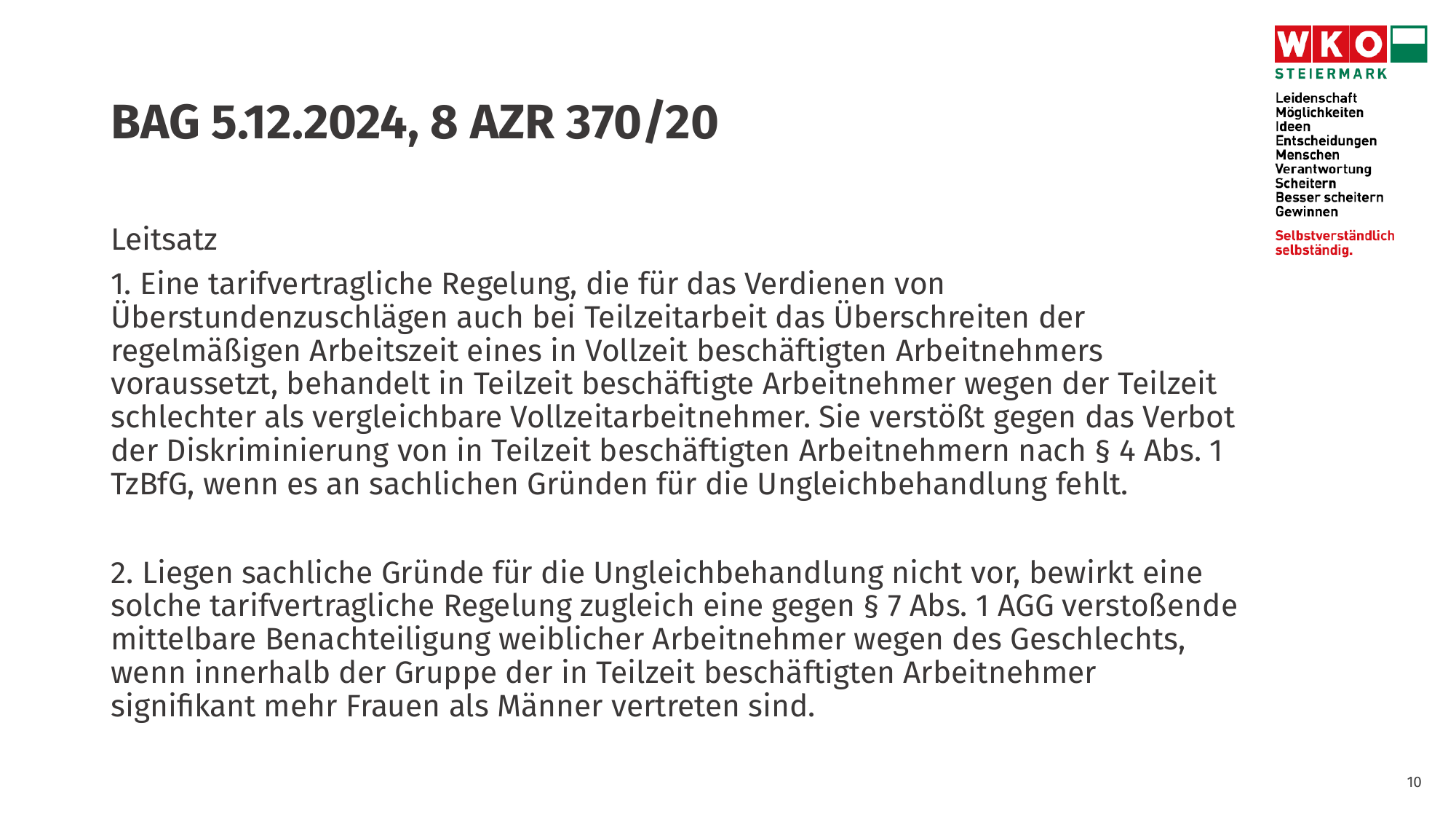

# BAG 5.12.2024, 8 AZR 370/20
Leitsatz
1. Eine tarifvertragliche Regelung, die für das Verdienen von Überstundenzuschlägen auch bei Teilzeitarbeit das Überschreiten der regelmäßigen Arbeitszeit eines in Vollzeit beschäftigten Arbeitnehmers voraussetzt, behandelt in Teilzeit beschäftigte Arbeitnehmer wegen der Teilzeit schlechter als vergleichbare Vollzeitarbeitnehmer. Sie verstößt gegen das Verbot der Diskriminierung von in Teilzeit beschäftigten Arbeitnehmern nach § 4 Abs. 1 TzBfG, wenn es an sachlichen Gründen für die Ungleichbehandlung fehlt.

2. Liegen sachliche Gründe für die Ungleichbehandlung nicht vor, bewirkt eine solche tarifvertragliche Regelung zugleich eine gegen § 7 Abs. 1 AGG verstoßende mittelbare Benachteiligung weiblicher Arbeitnehmer wegen des Geschlechts, wenn innerhalb der Gruppe der in Teilzeit beschäftigten Arbeitnehmer signifikant mehr Frauen als Männer vertreten sind.
10